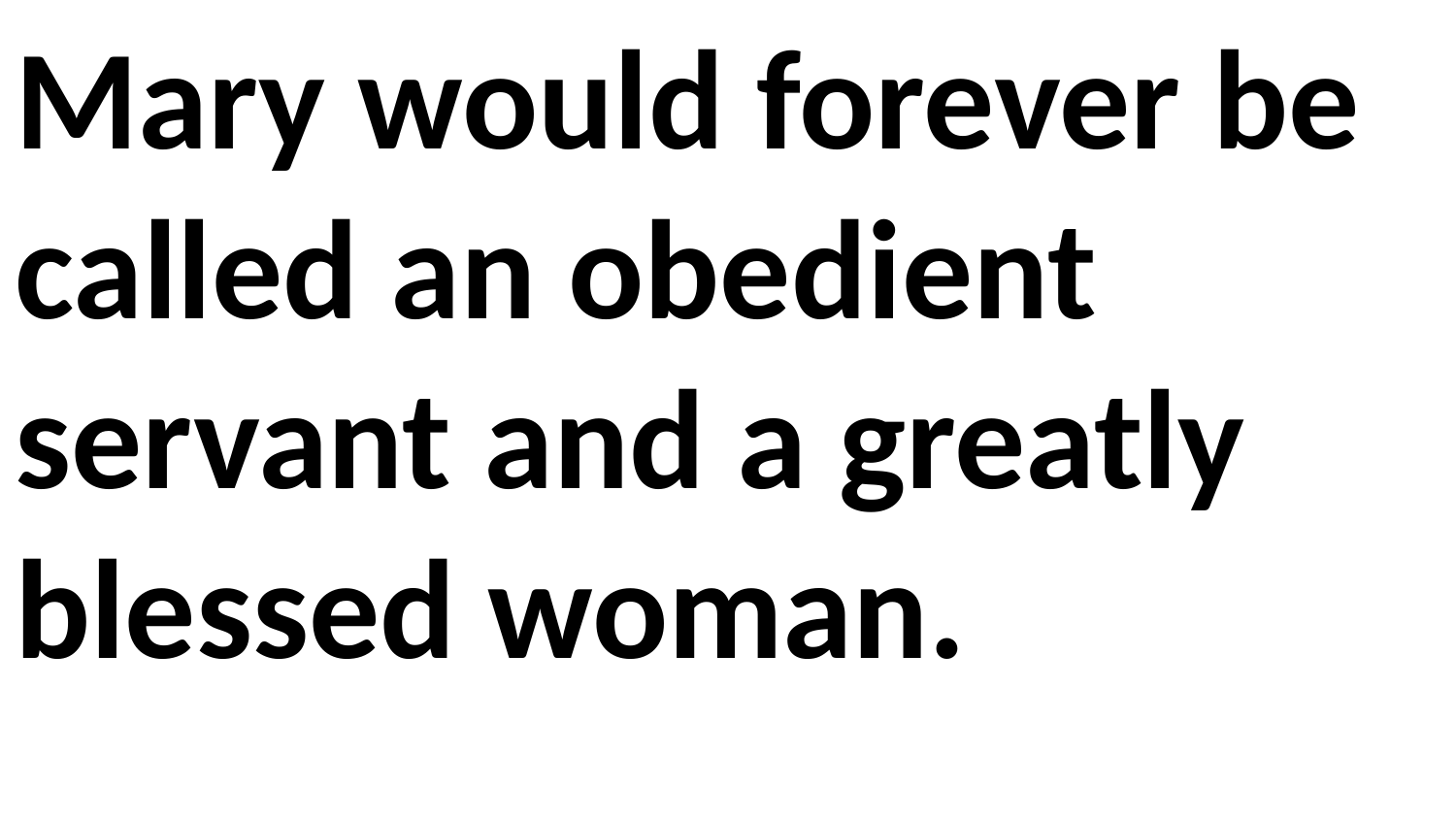

Mary would forever be called an obedient servant and a greatly blessed woman.